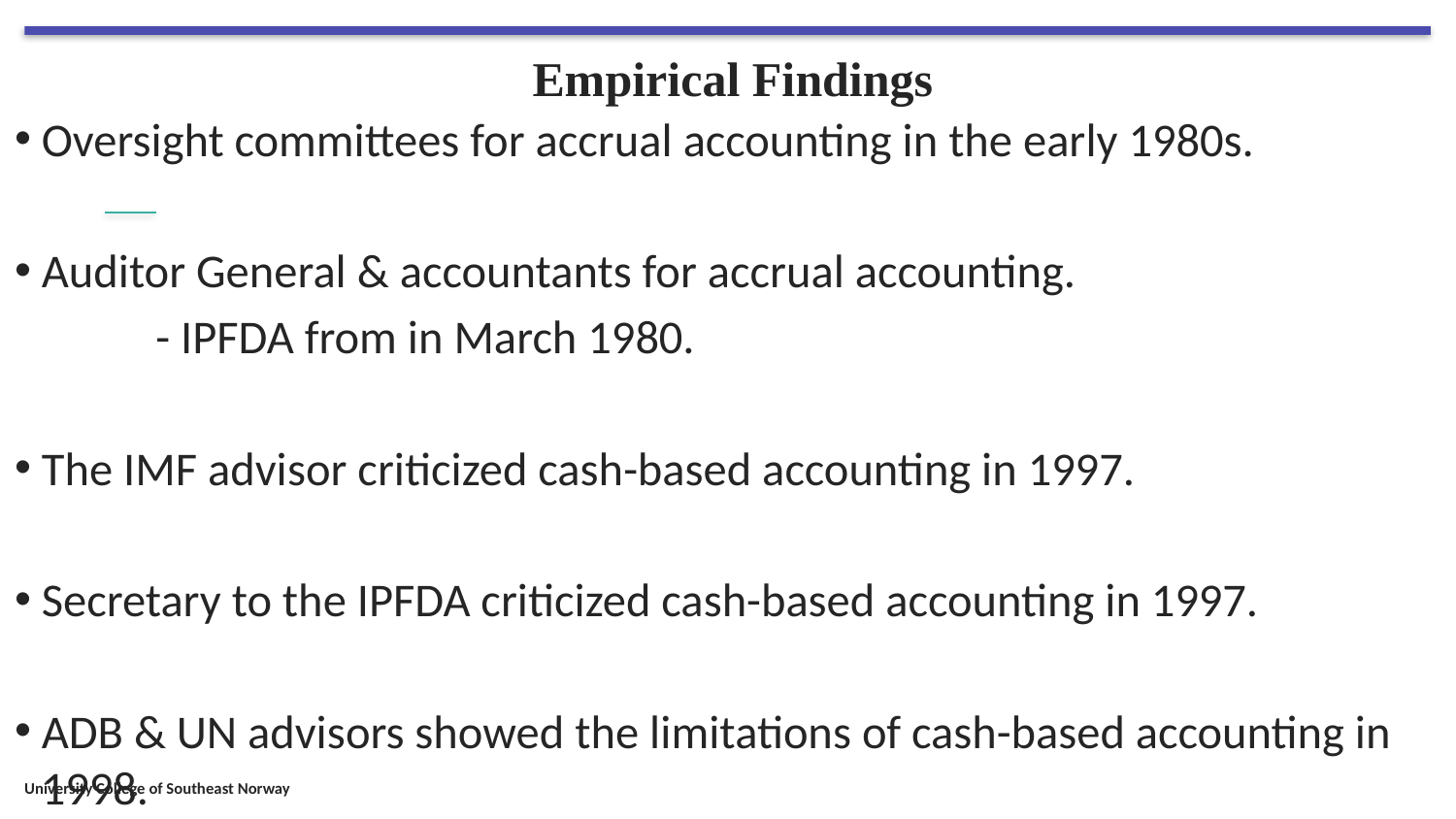

# Empirical Findings
Oversight committees for accrual accounting in the early 1980s.

Auditor General & accountants for accrual accounting.
	- IPFDA from in March 1980.

The IMF advisor criticized cash-based accounting in 1997.

Secretary to the IPFDA criticized cash-based accounting in 1997.

ADB & UN advisors showed the limitations of cash-based accounting in 1998.